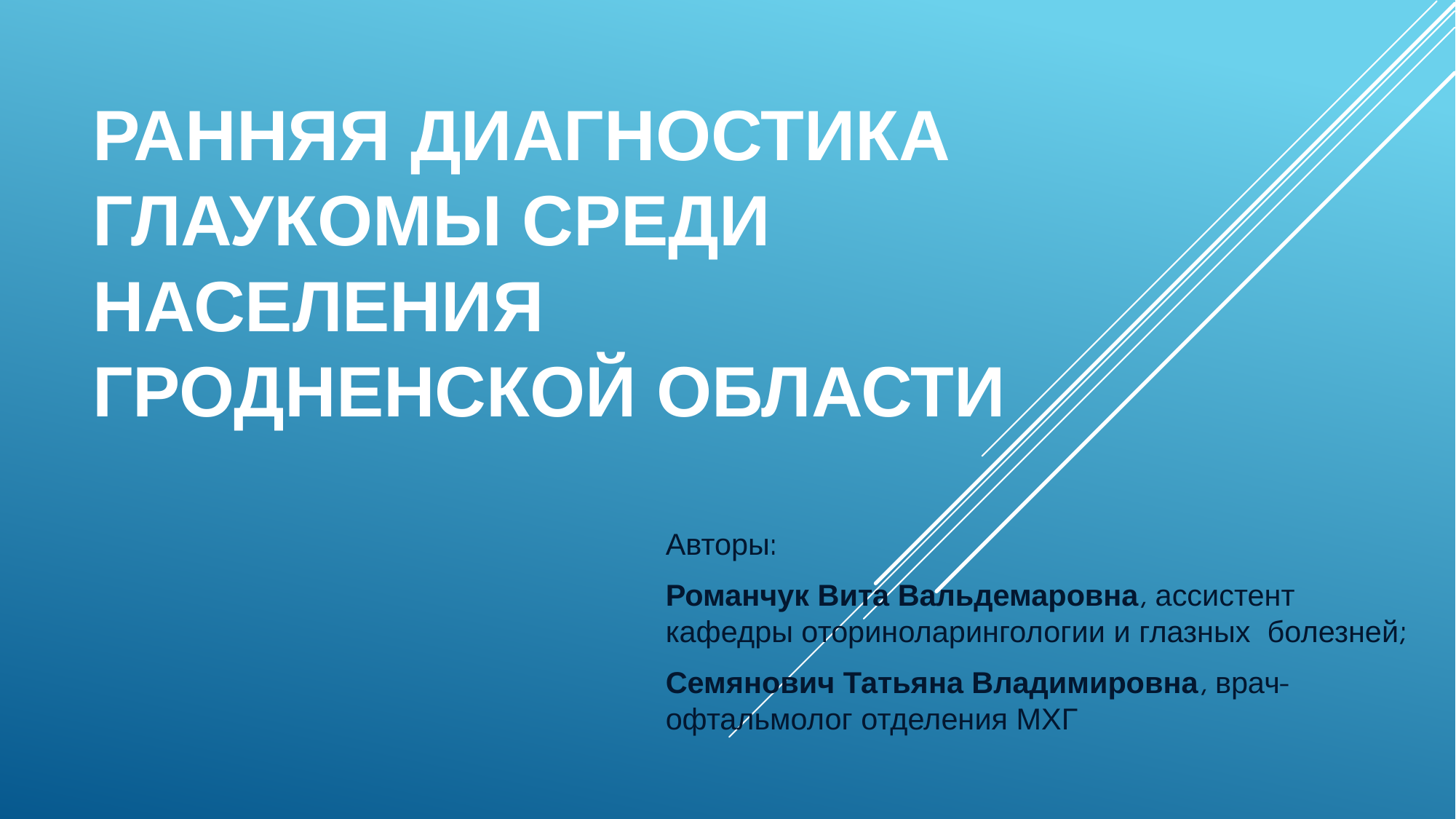

# Ранняя диагностика глаукомы среди населения Гродненской области
Авторы:
Романчук Вита Вальдемаровна, ассистент кафедры оториноларингологии и глазных  болезней;
Семянович Татьяна Владимировна, врач-офтальмолог отделения МХГ